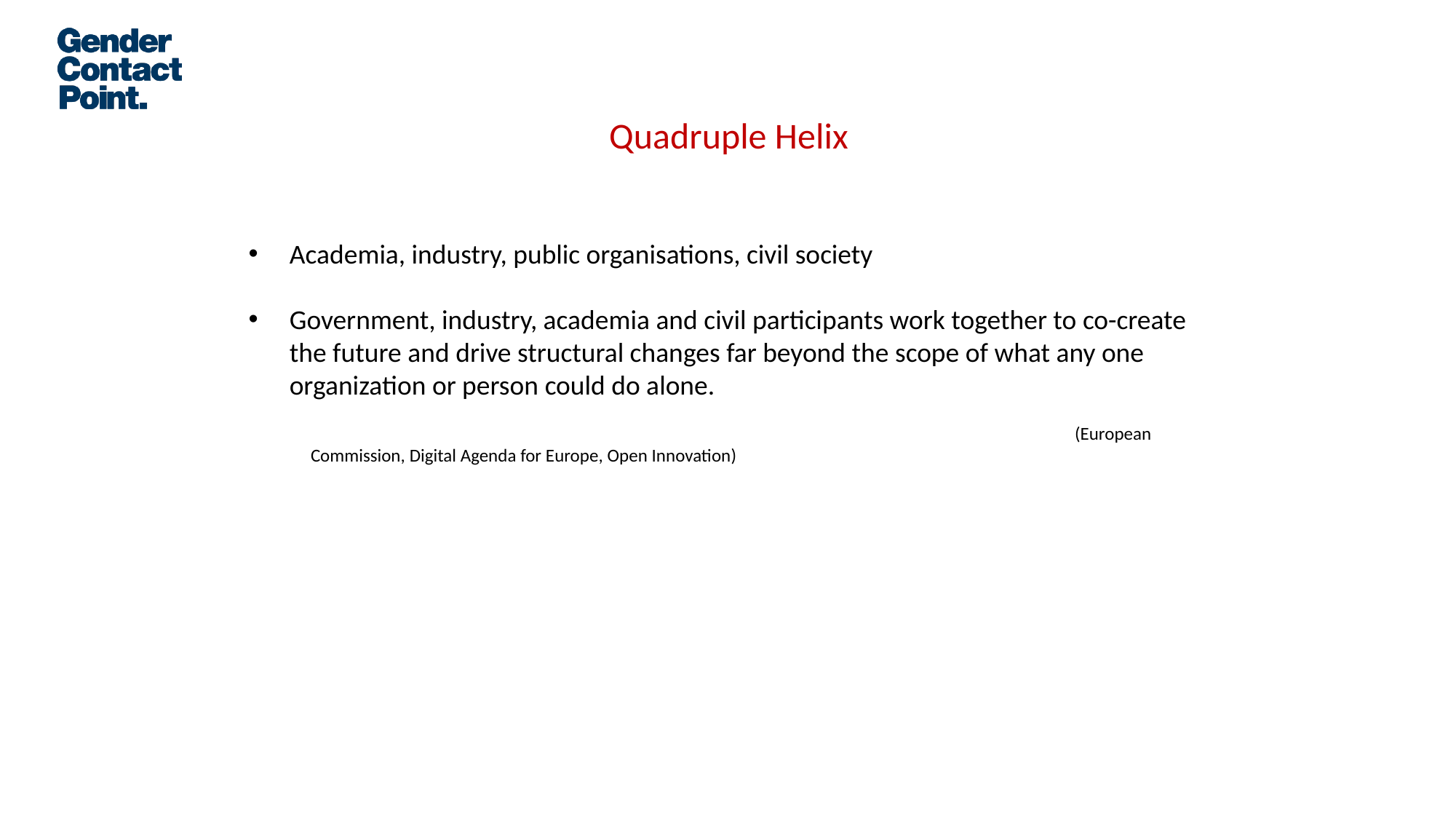

# Quadruple Helix

Academia, industry, public organisations, civil society

Government, industry, academia and civil participants work together to co-create the future and drive structural changes far beyond the scope of what any one organization or person could do alone.
							(European Commission, Digital Agenda for Europe, Open Innovation)